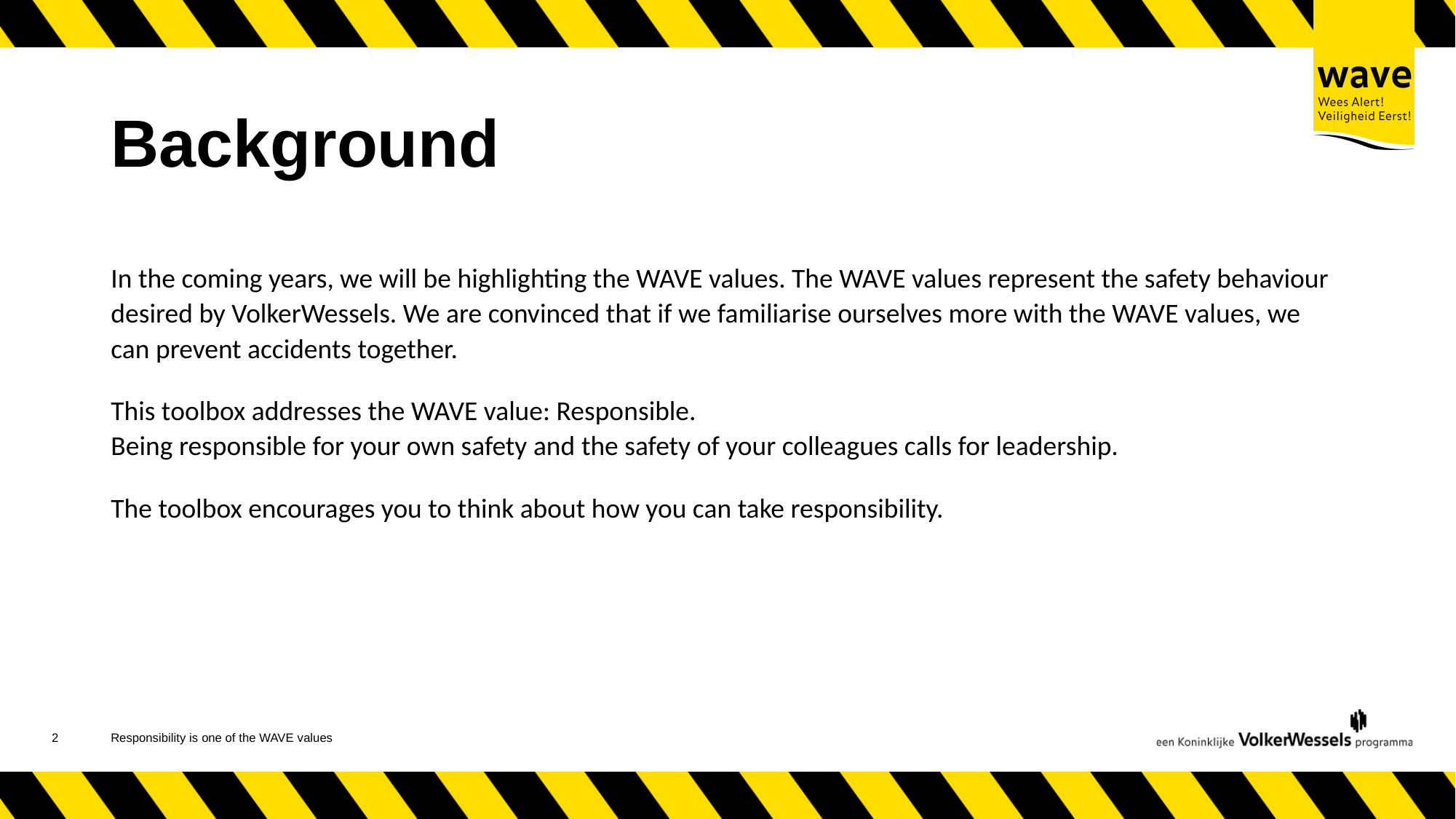

# Background
In the coming years, we will be highlighting the WAVE values. The WAVE values represent the safety behaviour desired by VolkerWessels. We are convinced that if we familiarise ourselves more with the WAVE values, we can prevent accidents together.
This toolbox addresses the WAVE value: Responsible.
Being responsible for your own safety and the safety of your colleagues calls for leadership.
The toolbox encourages you to think about how you can take responsibility.
2
Responsibility is one of the WAVE values